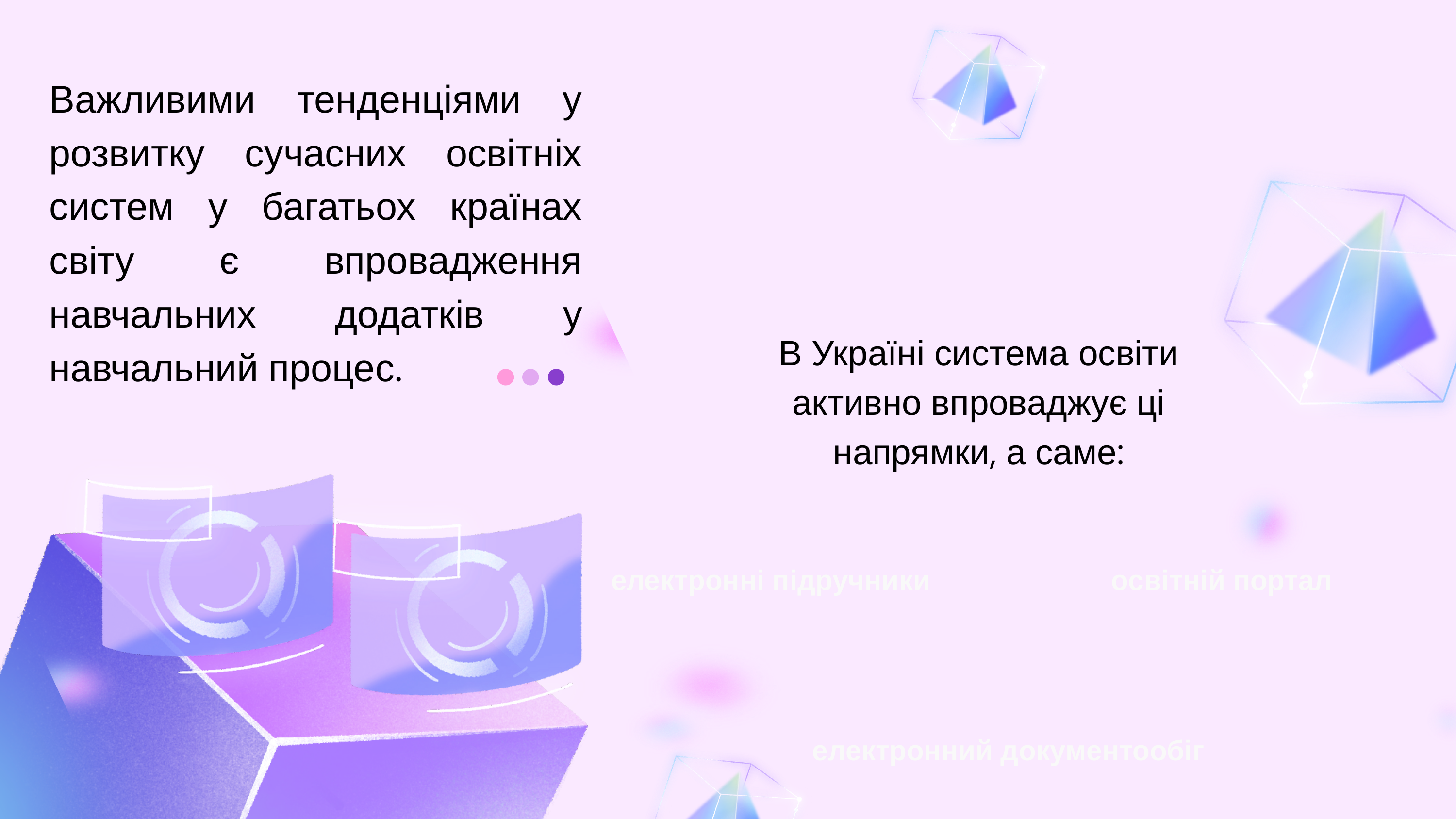

Важливими тенденціями у розвитку сучасних освітніх систем у багатьох країнах світу є впровадження навчальних додатків у навчальний процес.

В Україні система освіти активно впроваджує ці напрямки, а саме:

електронні підручники
освітній портал
електронний документообіг